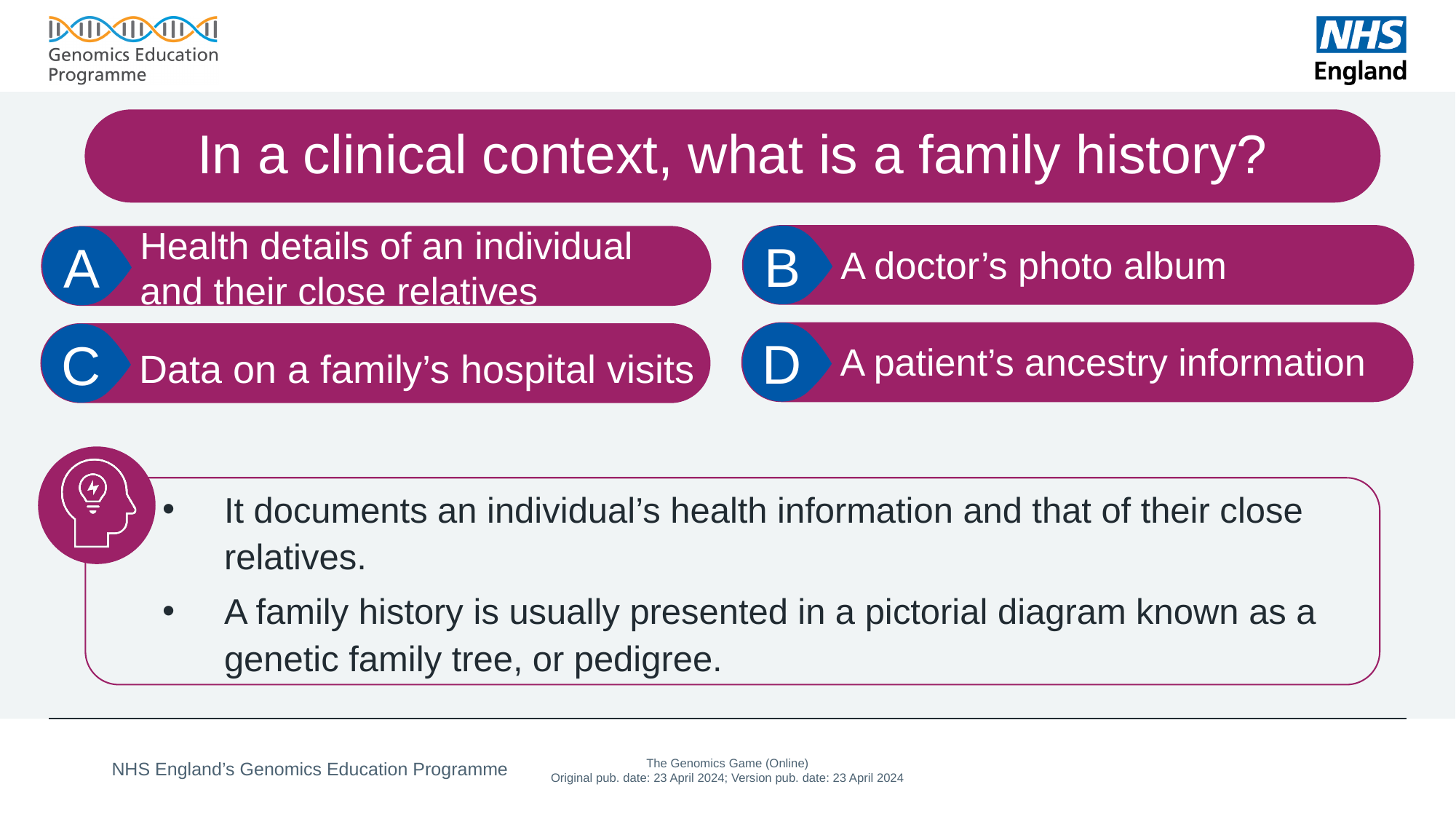

# In a clinical context, what is a family history?
A doctor’s photo album
Health details of an individual and their close relatives
A patient’s ancestry information
Data on a family’s hospital visits
It documents an individual’s health information and that of their close relatives.
A family history is usually presented in a pictorial diagram known as a genetic family tree, or pedigree.